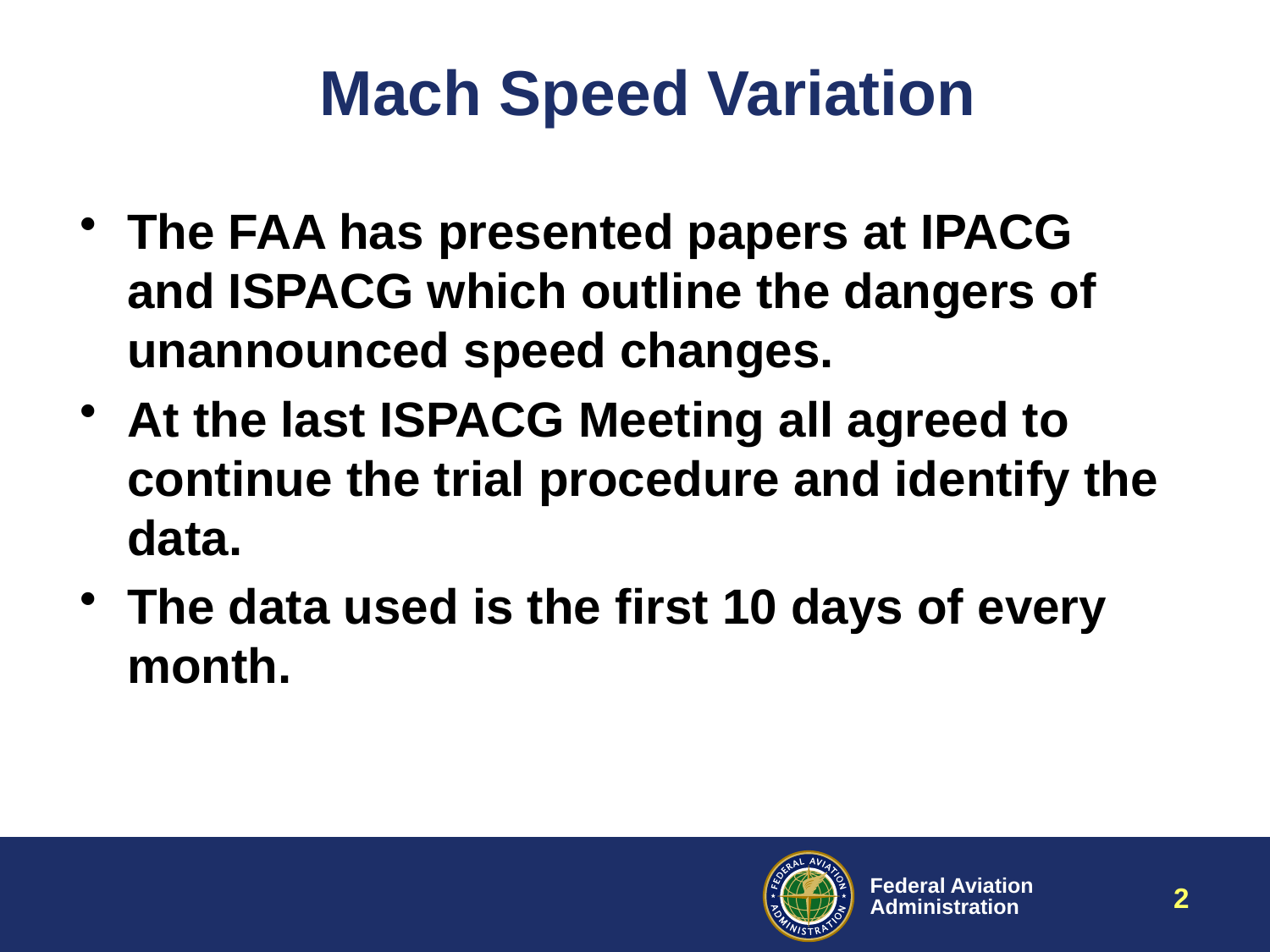

# Mach Speed Variation
The FAA has presented papers at IPACG and ISPACG which outline the dangers of unannounced speed changes.
At the last ISPACG Meeting all agreed to continue the trial procedure and identify the data.
The data used is the first 10 days of every month.

2